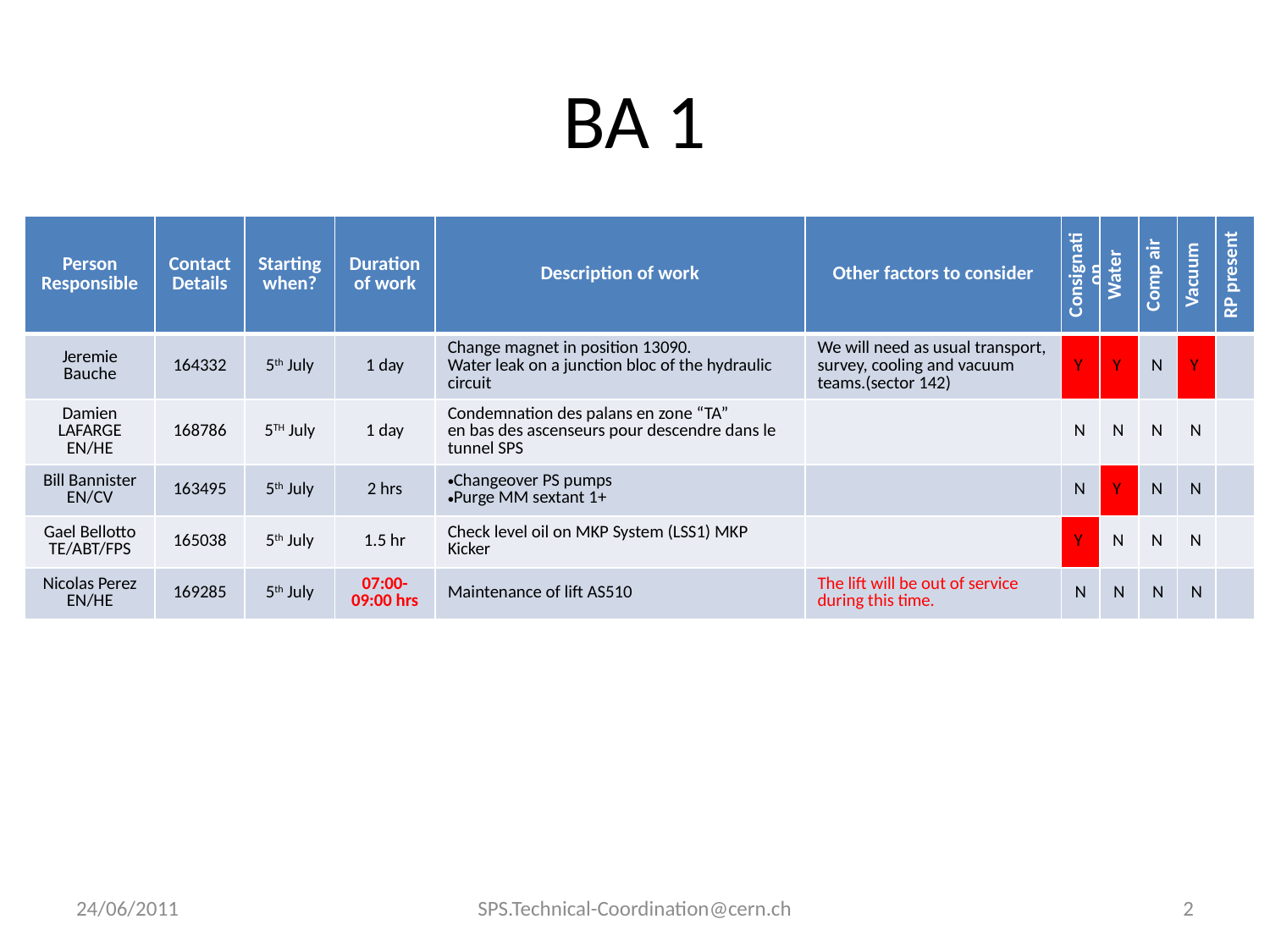

# BA 1
| Person Responsible | Contact Details | Starting when? | Duration of work | Description of work | Other factors to consider | Consignation | Water | Comp air | Vacuum | RP present |
| --- | --- | --- | --- | --- | --- | --- | --- | --- | --- | --- |
| Jeremie Bauche | 164332 | 5th July | 1 day | Change magnet in position 13090. Water leak on a junction bloc of the hydraulic circuit | We will need as usual transport, survey, cooling and vacuum teams.(sector 142) | Y | Y | N | Y |  |
| Damien LAFARGE EN/HE | 168786 | 5TH July | 1 day | Condemnation des palans en zone “TA” en bas des ascenseurs pour descendre dans le tunnel SPS |  | N | N | N | N |  |
| Bill Bannister EN/CV | 163495 | 5th July | 2 hrs | Changeover PS pumps Purge MM sextant 1+ |  | N | Y | N | N |  |
| Gael Bellotto TE/ABT/FPS | 165038 | 5th July | 1.5 hr | Check level oil on MKP System (LSS1) MKP Kicker |  | Y | N | N | N |  |
| Nicolas Perez EN/HE | 169285 | 5th July | 07:00-09:00 hrs | Maintenance of lift AS510 | The lift will be out of service during this time. | N | N | N | N |  |
24/06/2011
SPS.Technical-Coordination@cern.ch
2